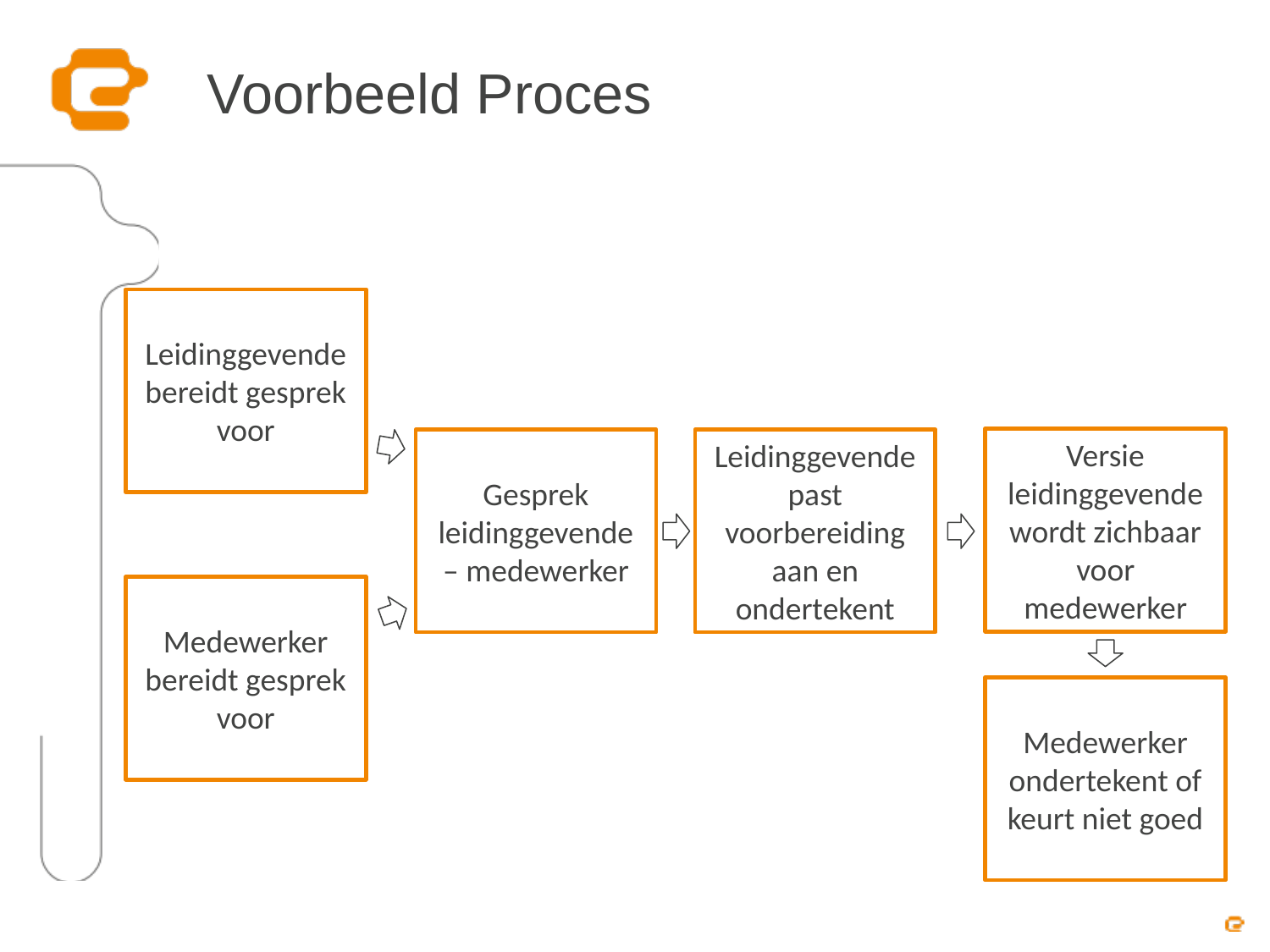

# Voorbeeld Proces

Leidinggevende bereidt gesprek voor

Versie leidinggevende wordt zichbaar voor medewerker

Gesprek leidinggevende – medewerker

Leidinggevende past voorbereiding aan en ondertekent

Medewerker bereidt gesprek voor

Medewerker ondertekent of keurt niet goed